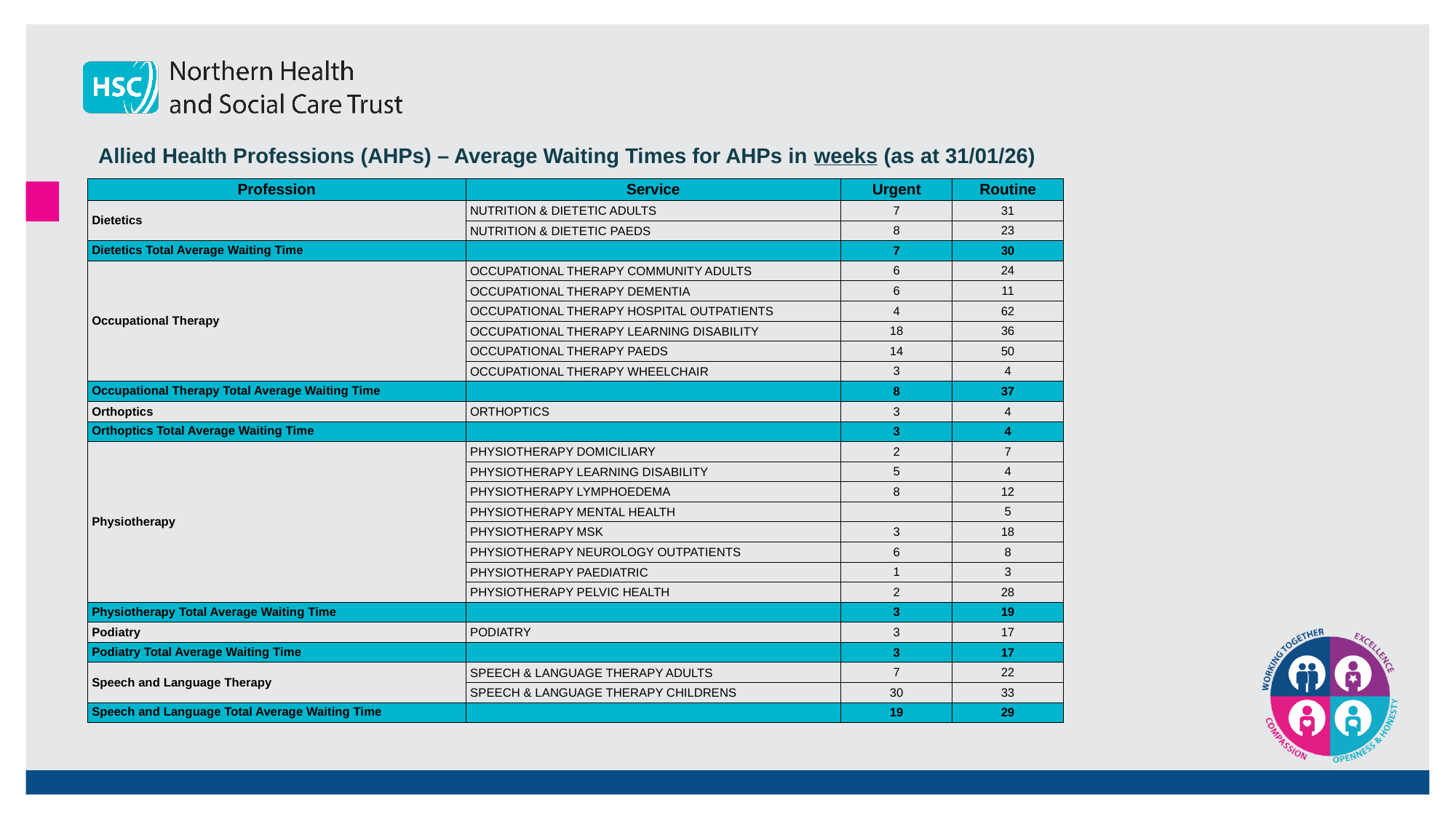

Allied Health Professions (AHPs) – Average Waiting Times for AHPs in weeks (as at 31/01/26)

| Profession | Service | Urgent | Routine |
| --- | --- | --- | --- |
| Dietetics | NUTRITION & DIETETIC ADULTS | 7 | 31 |
|  | NUTRITION & DIETETIC PAEDS | 8 | 23 |
| Dietetics Total Average Waiting Time |  | 7 | 30 |
| Occupational Therapy | OCCUPATIONAL THERAPY COMMUNITY ADULTS | 6 | 24 |
|  | OCCUPATIONAL THERAPY DEMENTIA | 6 | 11 |
|  | OCCUPATIONAL THERAPY HOSPITAL OUTPATIENTS | 4 | 62 |
|  | OCCUPATIONAL THERAPY LEARNING DISABILITY | 18 | 36 |
|  | OCCUPATIONAL THERAPY PAEDS | 14 | 50 |
|  | OCCUPATIONAL THERAPY WHEELCHAIR | 3 | 4 |
| Occupational Therapy Total Average Waiting Time |  | 8 | 37 |
| Orthoptics | ORTHOPTICS | 3 | 4 |
| Orthoptics Total Average Waiting Time |  | 3 | 4 |
| Physiotherapy | PHYSIOTHERAPY DOMICILIARY | 2 | 7 |
|  | PHYSIOTHERAPY LEARNING DISABILITY | 5 | 4 |
|  | PHYSIOTHERAPY LYMPHOEDEMA | 8 | 12 |
|  | PHYSIOTHERAPY MENTAL HEALTH |  | 5 |
|  | PHYSIOTHERAPY MSK | 3 | 18 |
|  | PHYSIOTHERAPY NEUROLOGY OUTPATIENTS | 6 | 8 |
|  | PHYSIOTHERAPY PAEDIATRIC | 1 | 3 |
|  | PHYSIOTHERAPY PELVIC HEALTH | 2 | 28 |
| Physiotherapy Total Average Waiting Time |  | 3 | 19 |
| Podiatry | PODIATRY | 3 | 17 |
| Podiatry Total Average Waiting Time |  | 3 | 17 |
| Speech and Language Therapy | SPEECH & LANGUAGE THERAPY ADULTS | 7 | 22 |
|  | SPEECH & LANGUAGE THERAPY CHILDRENS | 30 | 33 |
| Speech and Language Total Average Waiting Time |  | 19 | 29 |